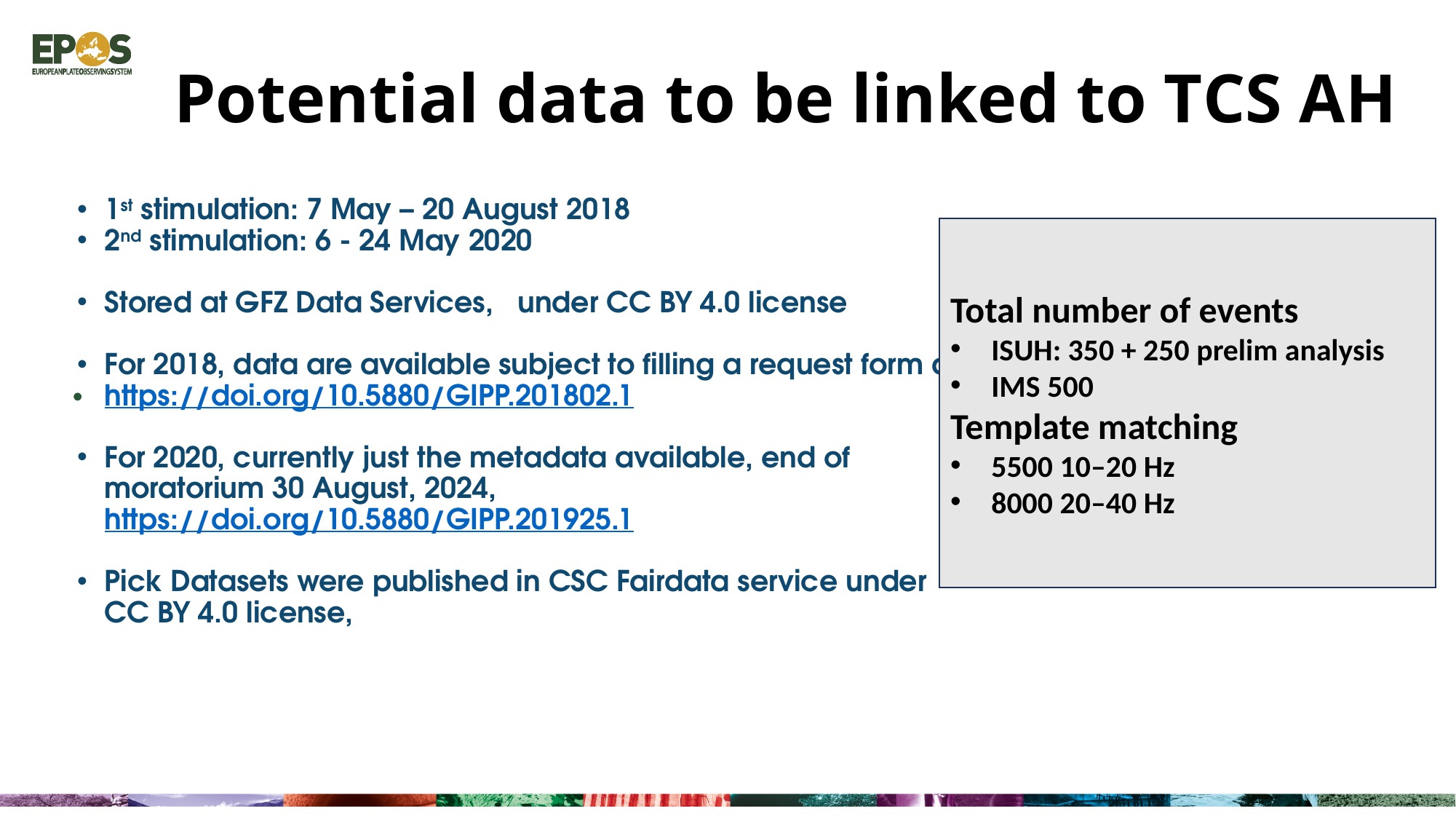



# Potential data to be linked to TCS AH
1st stimulation: 7 May – 20 August 2018
2nd stimulation: 6 - 24 May 2020

Stored at GFZ Data Services,   under CC BY 4.0 license

For 2018, data are available subject to filling a request form at https://doi.org/10.5880/GIPP.201802.1

For 2020, currently just the metadata available, end of moratorium 30 August, 2024, https://doi.org/10.5880/GIPP.201925.1

Pick Datasets were published in CSC Fairdata service under CC BY 4.0 license,
Total number of events​
ISUH: 350 + 250 prelim analysis​
IMS 500​
Template matching​
5500 10–20 Hz
8000 20–40 Hz